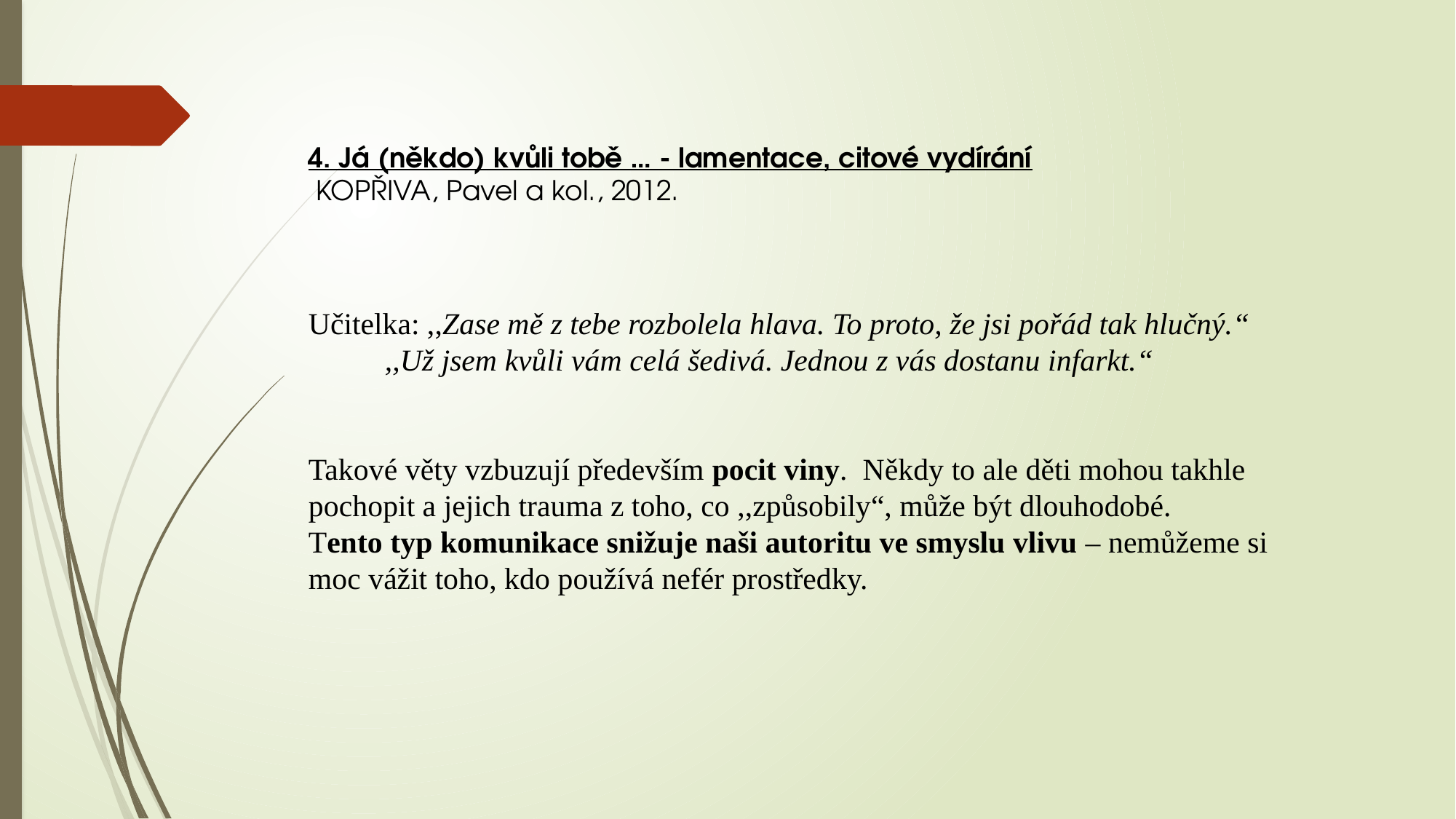

4. Já (někdo) kvůli tobě … - lamentace, citové vydírání
 KOPŘIVA, Pavel a kol., 2012.

Učitelka: ,,Zase mě z tebe rozbolela hlava. To proto, že jsi pořád tak hlučný.“
          ,,Už jsem kvůli vám celá šedivá. Jednou z vás dostanu infarkt.“

Takové věty vzbuzují především pocit viny.  Někdy to ale děti mohou takhle pochopit a jejich trauma z toho, co ,,způsobily“, může být dlouhodobé.
Tento typ komunikace snižuje naši autoritu ve smyslu vlivu – nemůžeme si moc vážit toho, kdo používá nefér prostředky.